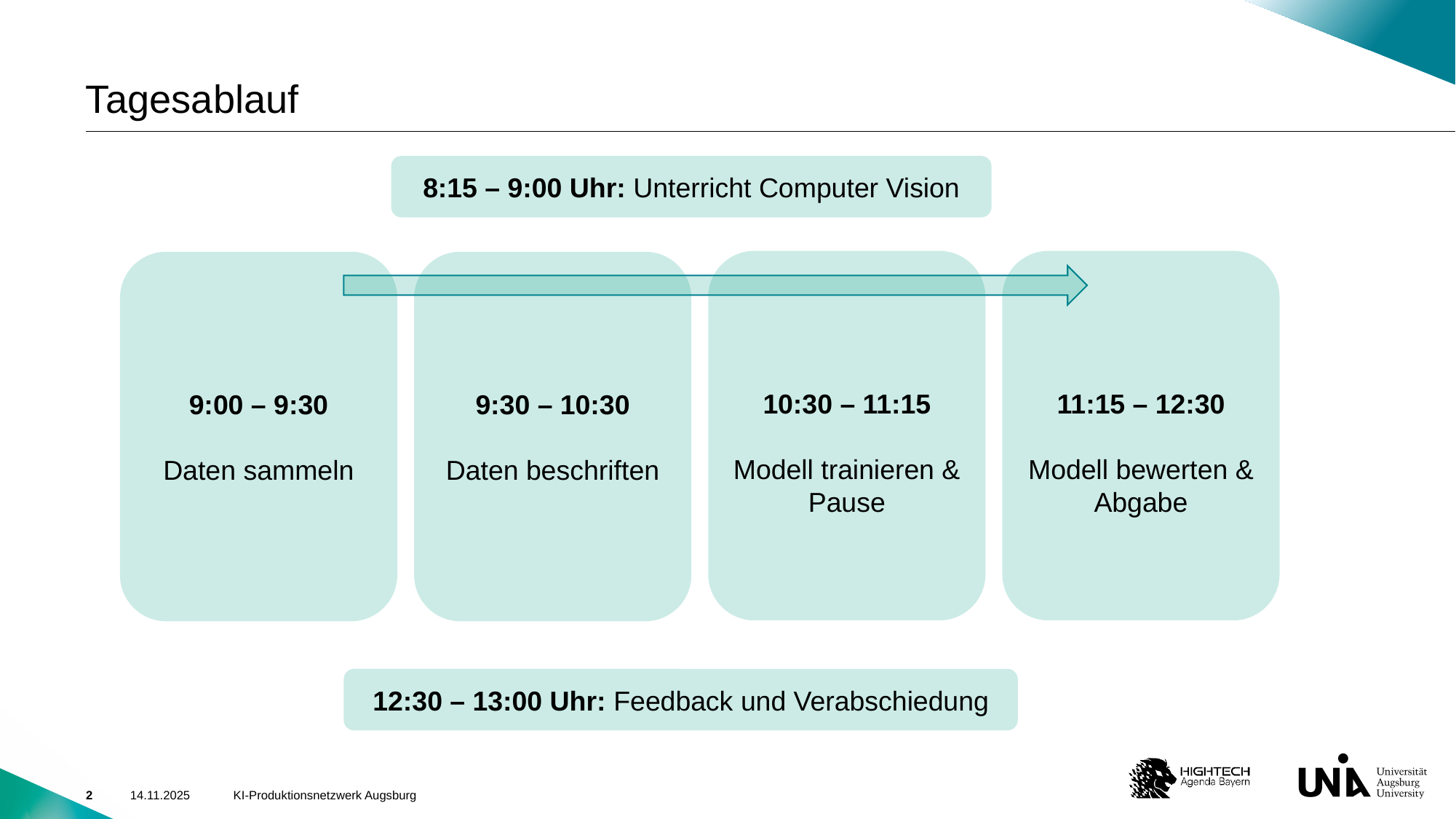

# Tagesablauf
8:15 – 9:00 Uhr: Unterricht Computer Vision

11:15 – 12:30

Modell bewerten & Abgabe

10:30 – 11:15

Modell trainieren & Pause
9:00 – 9:30

Daten sammeln
9:30 – 10:30

Daten beschriften

12:30 – 13:00 Uhr: Feedback und Verabschiedung
2
14.11.2025
KI-Produktionsnetzwerk Augsburg